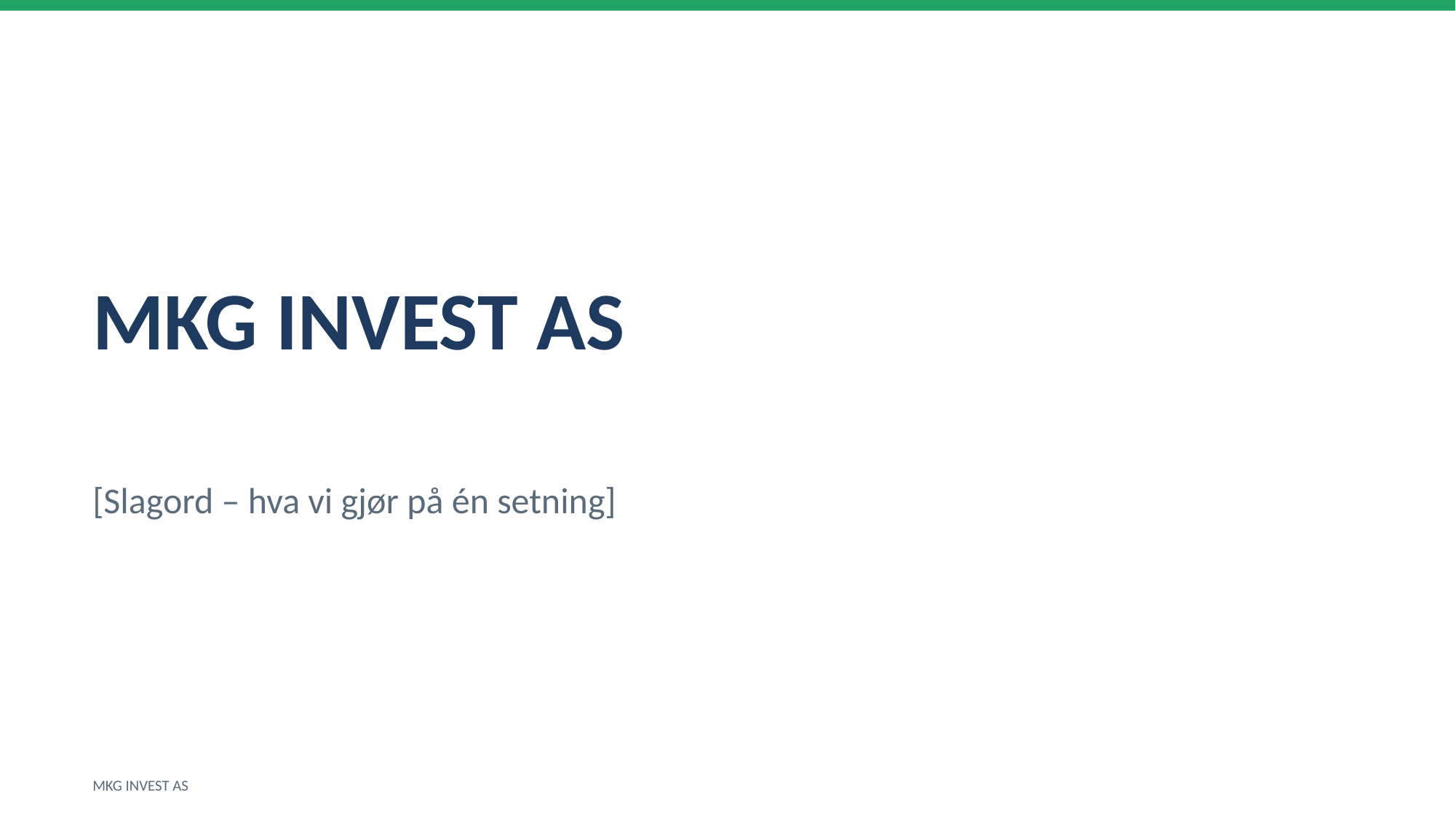

MKG INVEST AS
[Slagord – hva vi gjør på én setning]
MKG INVEST AS